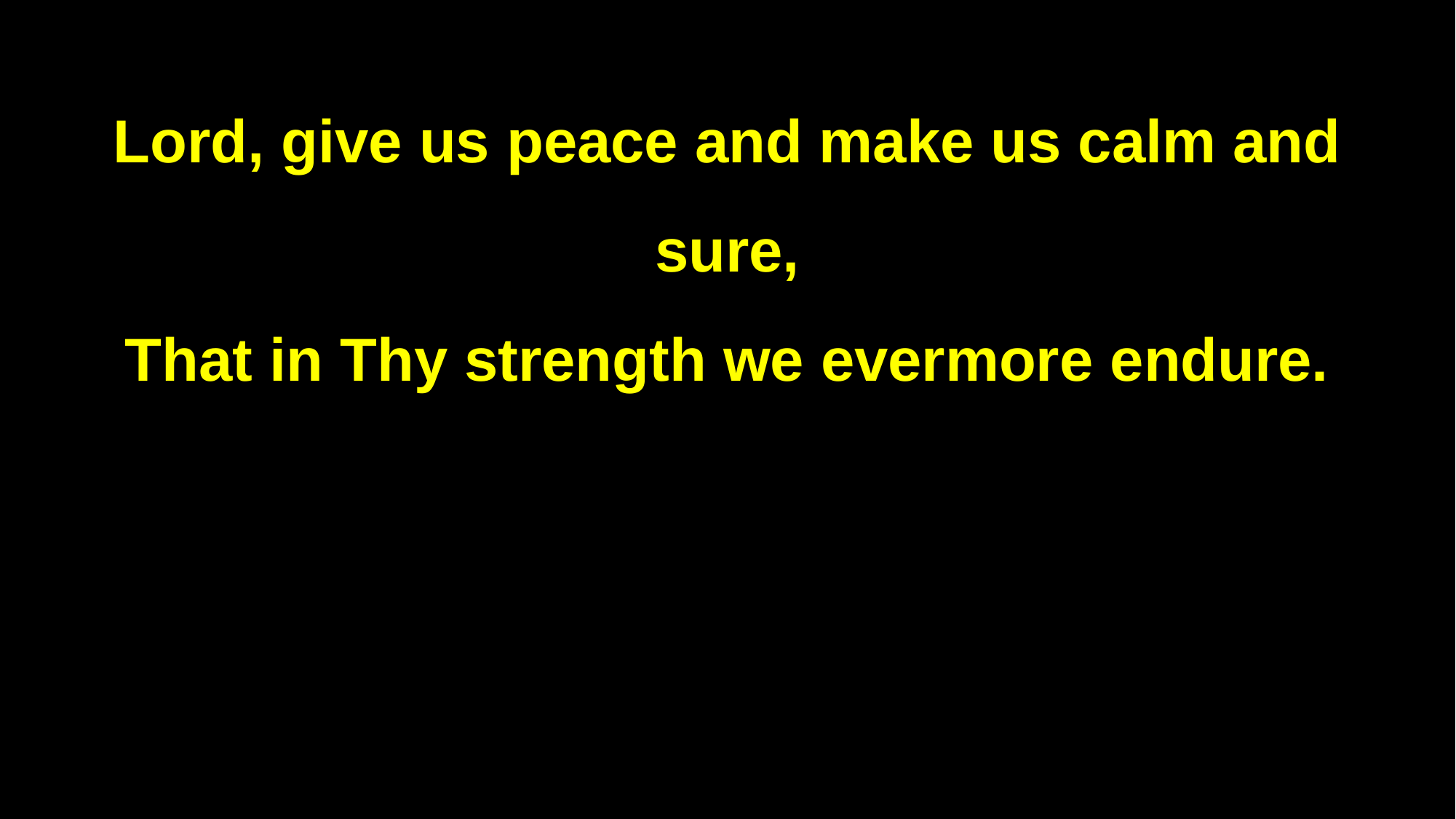

Lord, give us peace and make us calm and sure,
That in Thy strength we evermore endure.